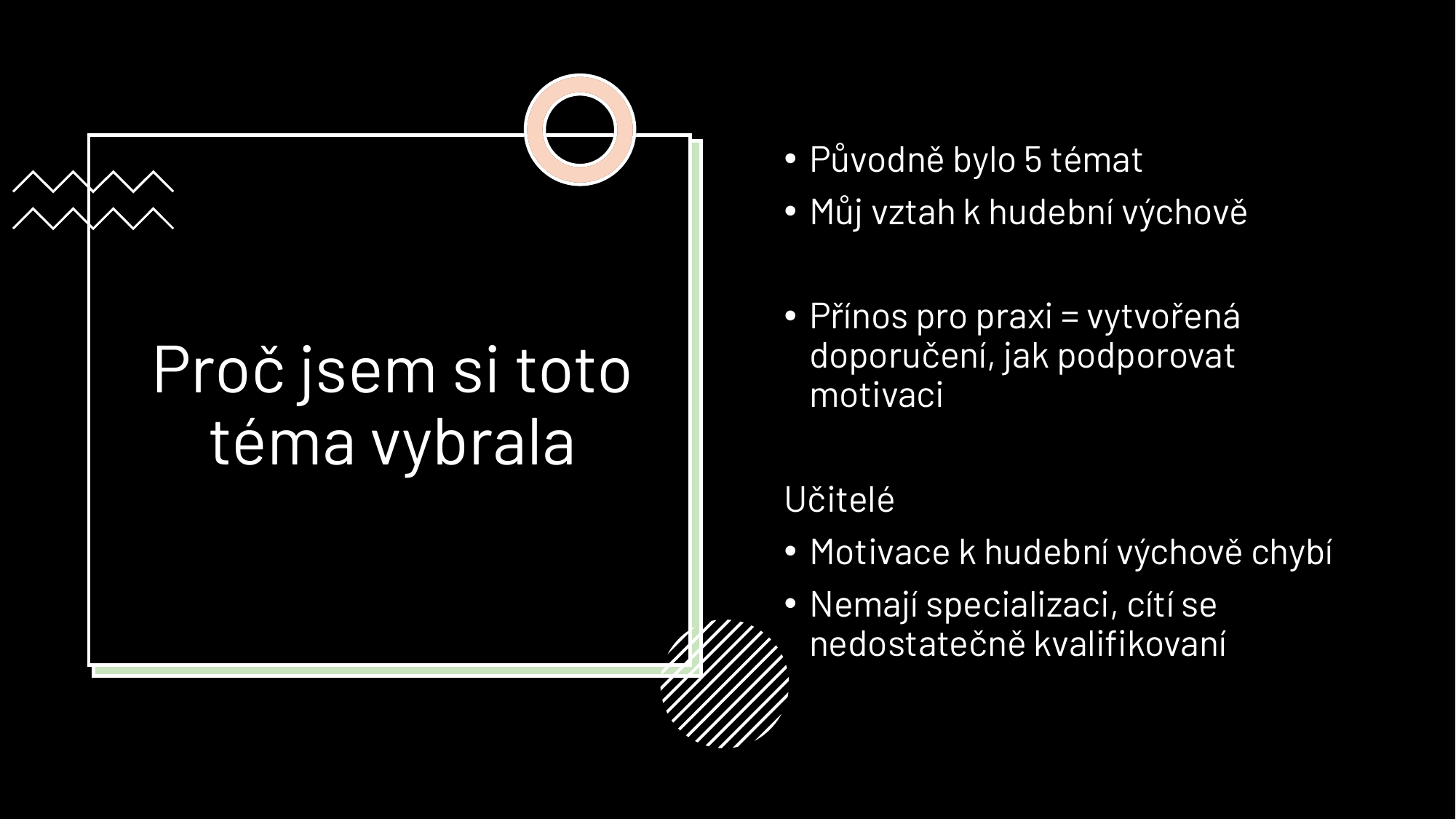

Původně bylo 5 témat
Můj vztah k hudební výchově

Přínos pro praxi = vytvořená doporučení, jak podporovat motivaci

Učitelé
Motivace k hudební výchově chybí
Nemají specializaci, cítí se nedostatečně kvalifikovaní

# Proč jsem si toto téma vybrala